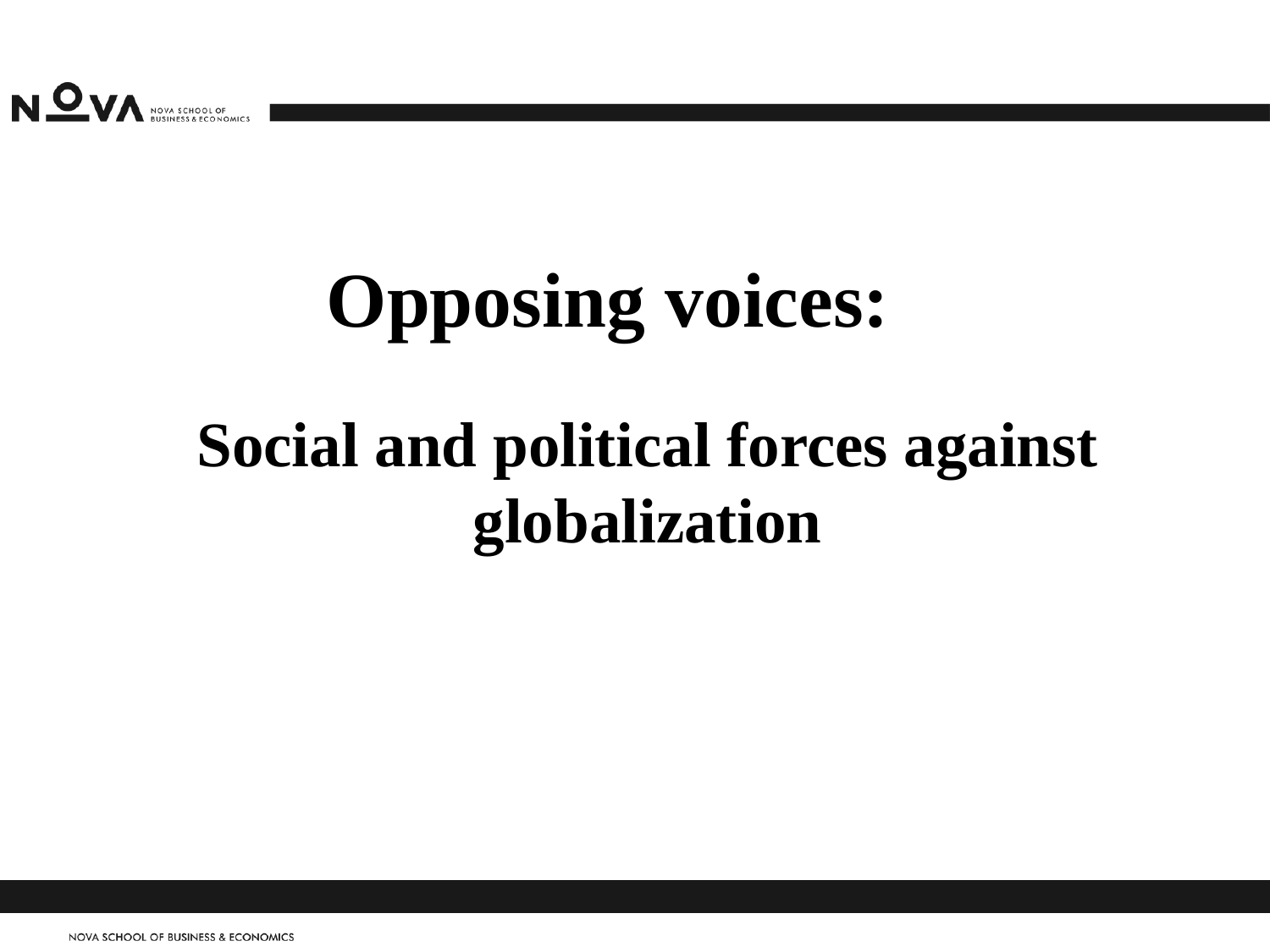

# Opposing voices:
Social and political forces against globalization